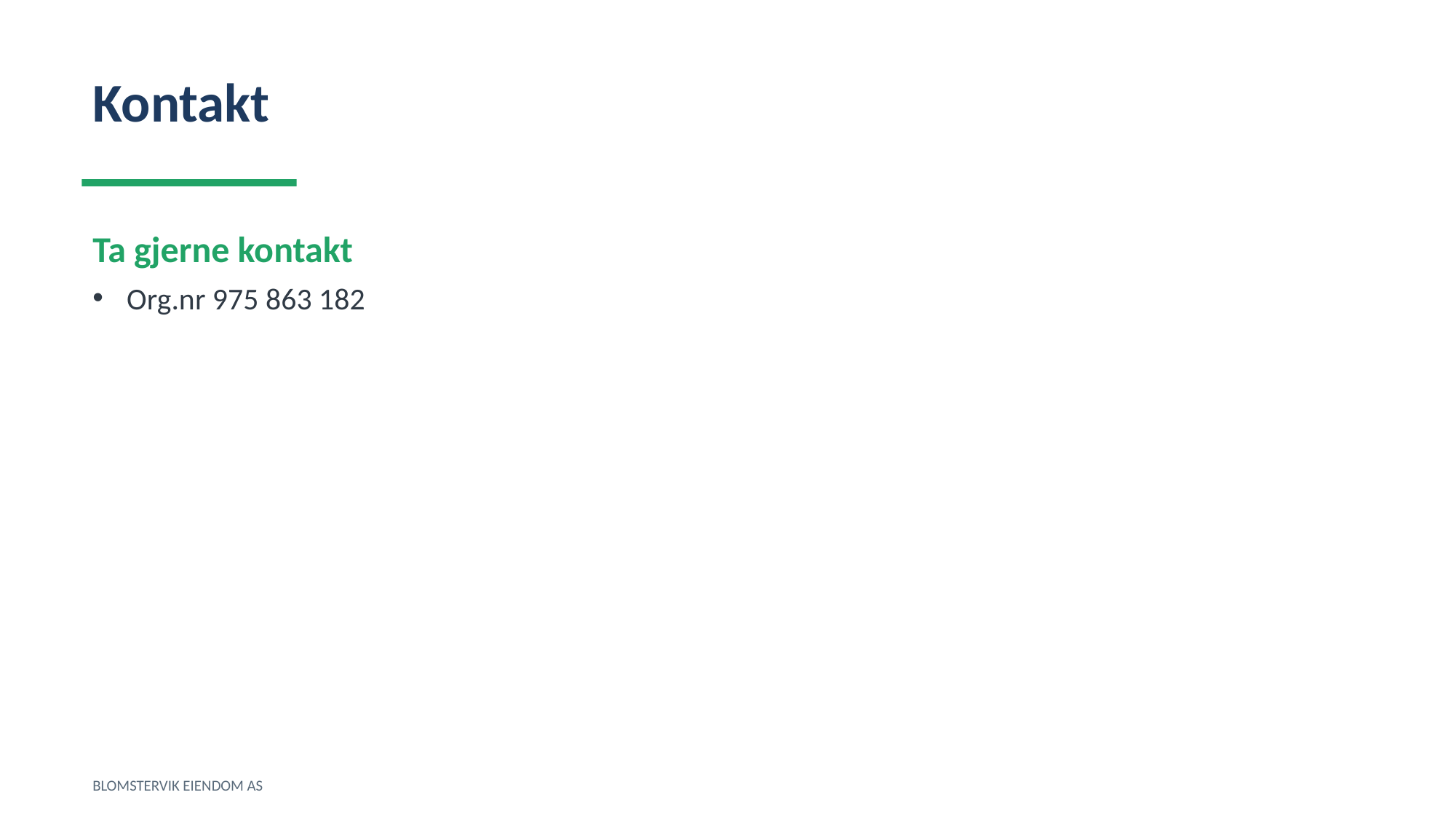

Kontakt

Ta gjerne kontakt
Org.nr 975 863 182
BLOMSTERVIK EIENDOM AS